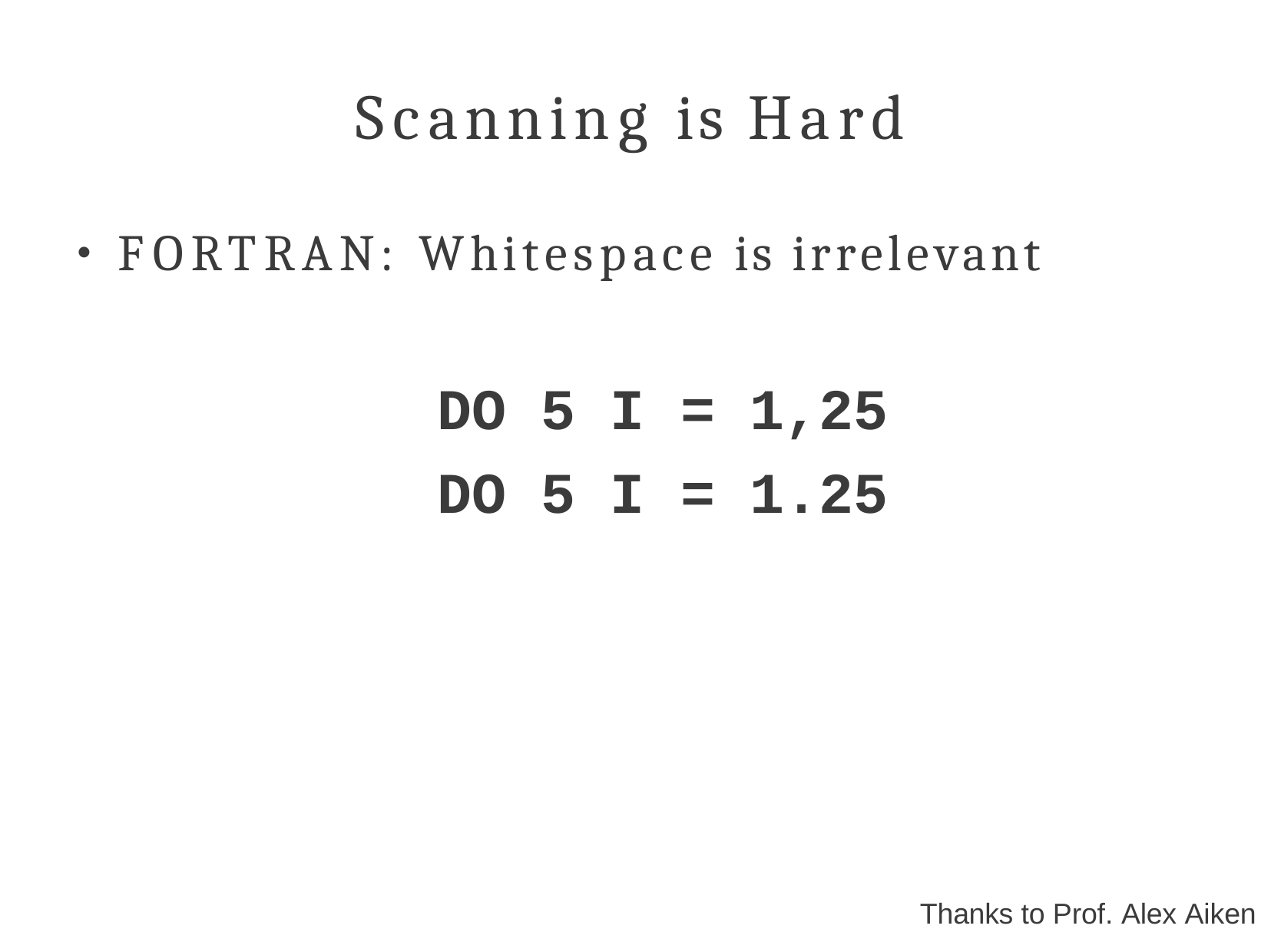

# Scanning is Hard
FORTRAN: Whitespace is irrelevant
●
| DO | 5 | I | = | 1,25 |
| --- | --- | --- | --- | --- |
| DO | 5 | I | = | 1.25 |
Thanks to Prof. Alex Aiken